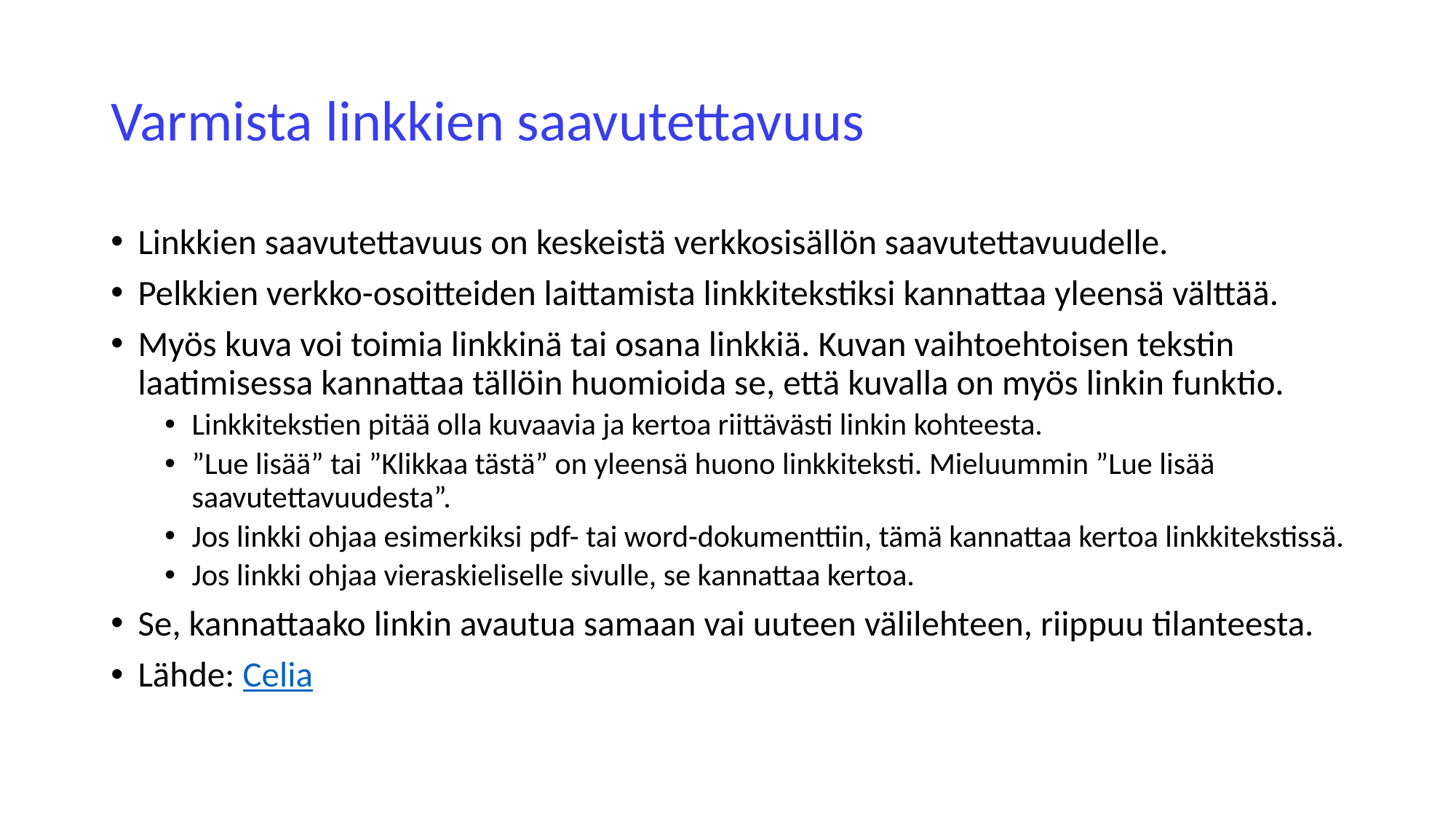

# Varmista linkkien saavutettavuus
Linkkien saavutettavuus on keskeistä verkkosisällön saavutettavuudelle.
Pelkkien verkko-osoitteiden laittamista linkkitekstiksi kannattaa yleensä välttää.
Myös kuva voi toimia linkkinä tai osana linkkiä. Kuvan vaihtoehtoisen tekstin laatimisessa kannattaa tällöin huomioida se, että kuvalla on myös linkin funktio.
Linkkitekstien pitää olla kuvaavia ja kertoa riittävästi linkin kohteesta.
”Lue lisää” tai ”Klikkaa tästä” on yleensä huono linkkiteksti. Mieluummin ”Lue lisää saavutettavuudesta”.
Jos linkki ohjaa esimerkiksi pdf- tai word-dokumenttiin, tämä kannattaa kertoa linkkitekstissä.
Jos linkki ohjaa vieraskieliselle sivulle, se kannattaa kertoa.
Se, kannattaako linkin avautua samaan vai uuteen välilehteen, riippuu tilanteesta.
Lähde: Celia